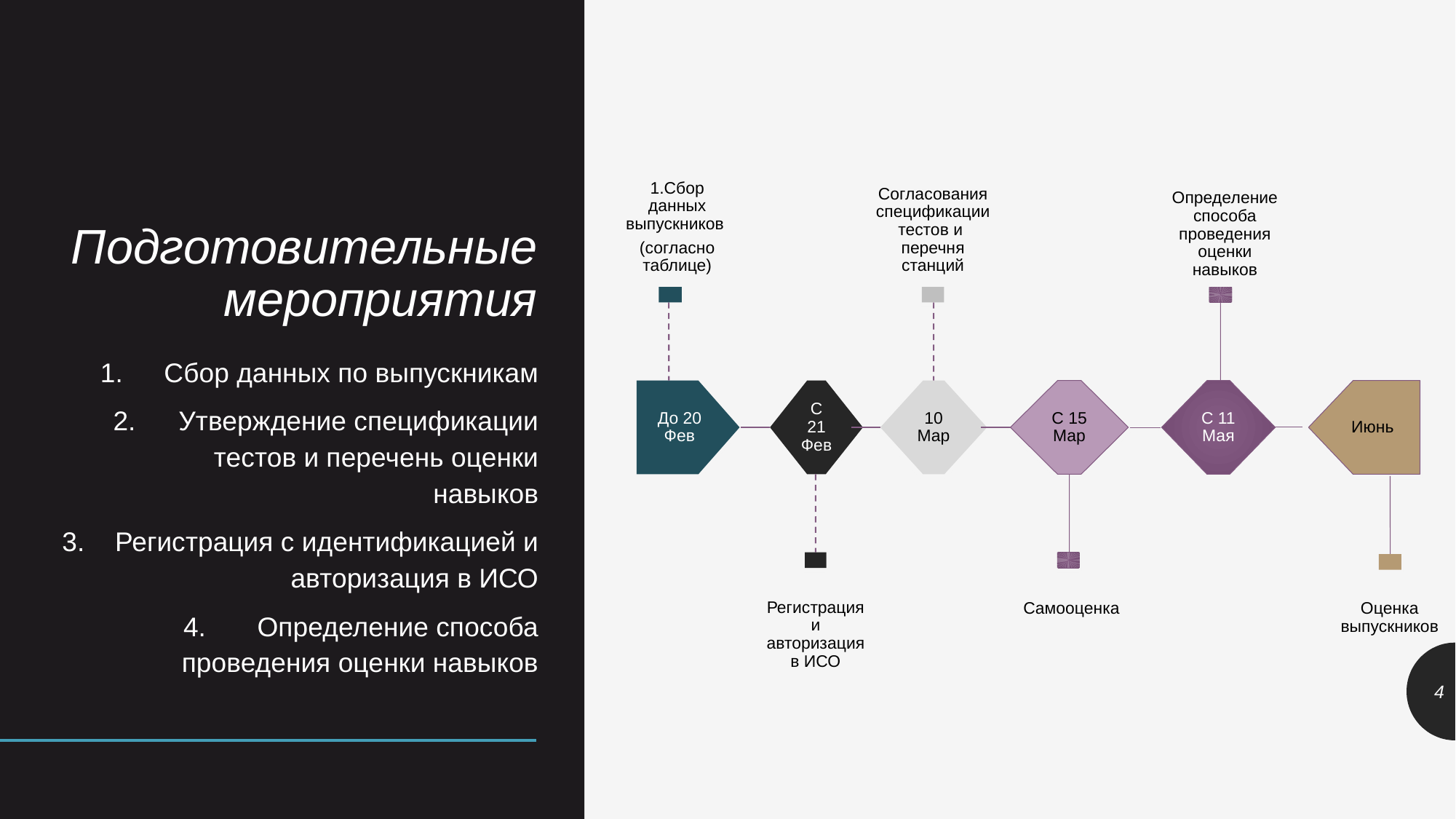

1.Сбор данных выпускников
(согласно таблице)
Согласования спецификации тестов и  перечня станций

До 20 Фев
С 21 Фев
10 Мар
С 15 Мар
С 11 Мая
Июнь

Регистрация и авторизация в ИСО

# Подготовительные мероприятия
Определение способа проведения оценки навыков

Сбор данных по выпускникам
Утверждение спецификации тестов и перечень оценки навыков
Регистрация с идентификацией и авторизация в ИСО
Определение способа проведения оценки навыков
Самооценка
Оценка выпускников
4